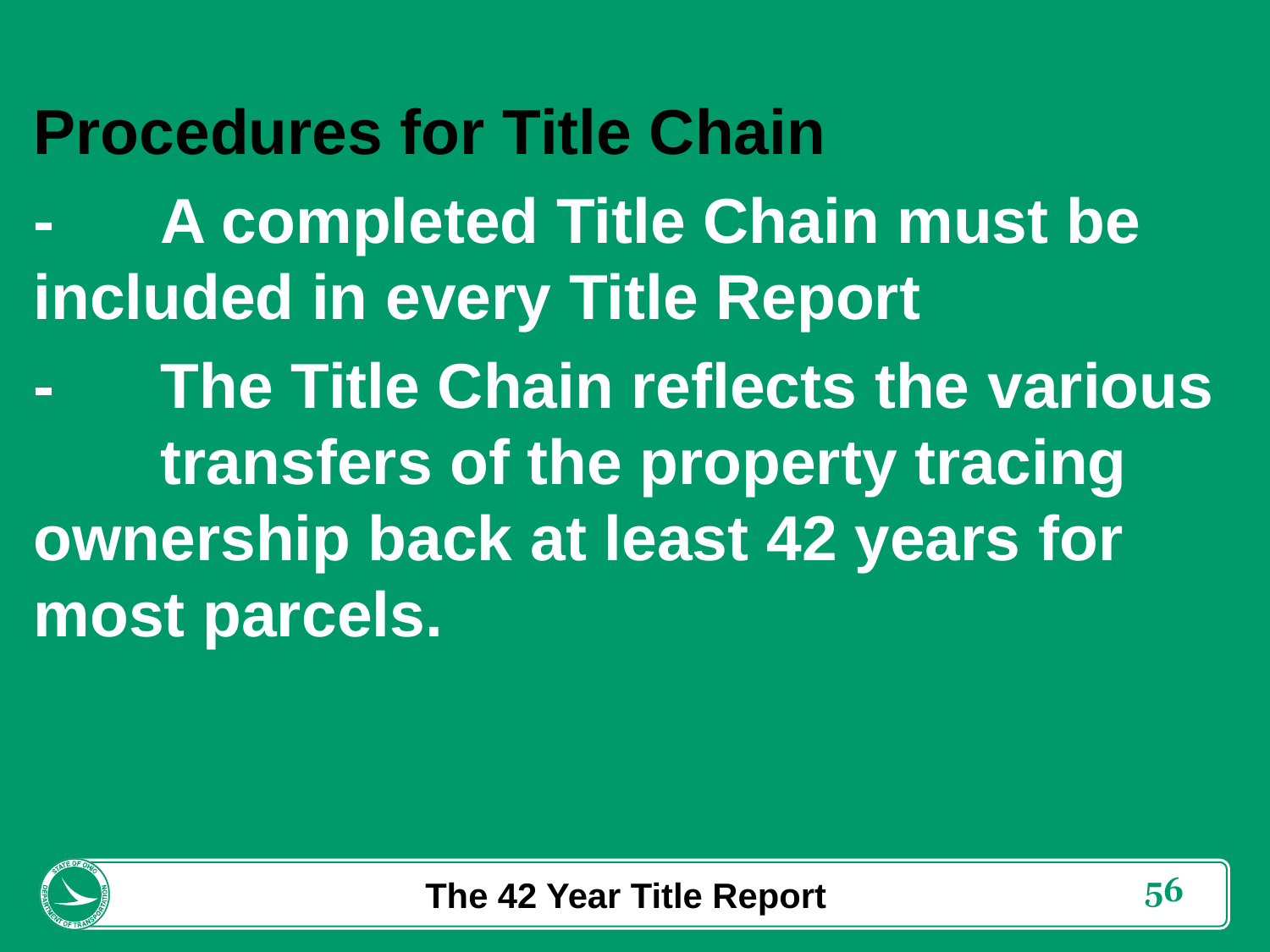

Procedures for Title Chain
-	A completed Title Chain must be 	included in every Title Report
-	The Title Chain reflects the various 	transfers of the property tracing 	ownership back at least 42 years for 	most parcels.
The 42 Year Title Report